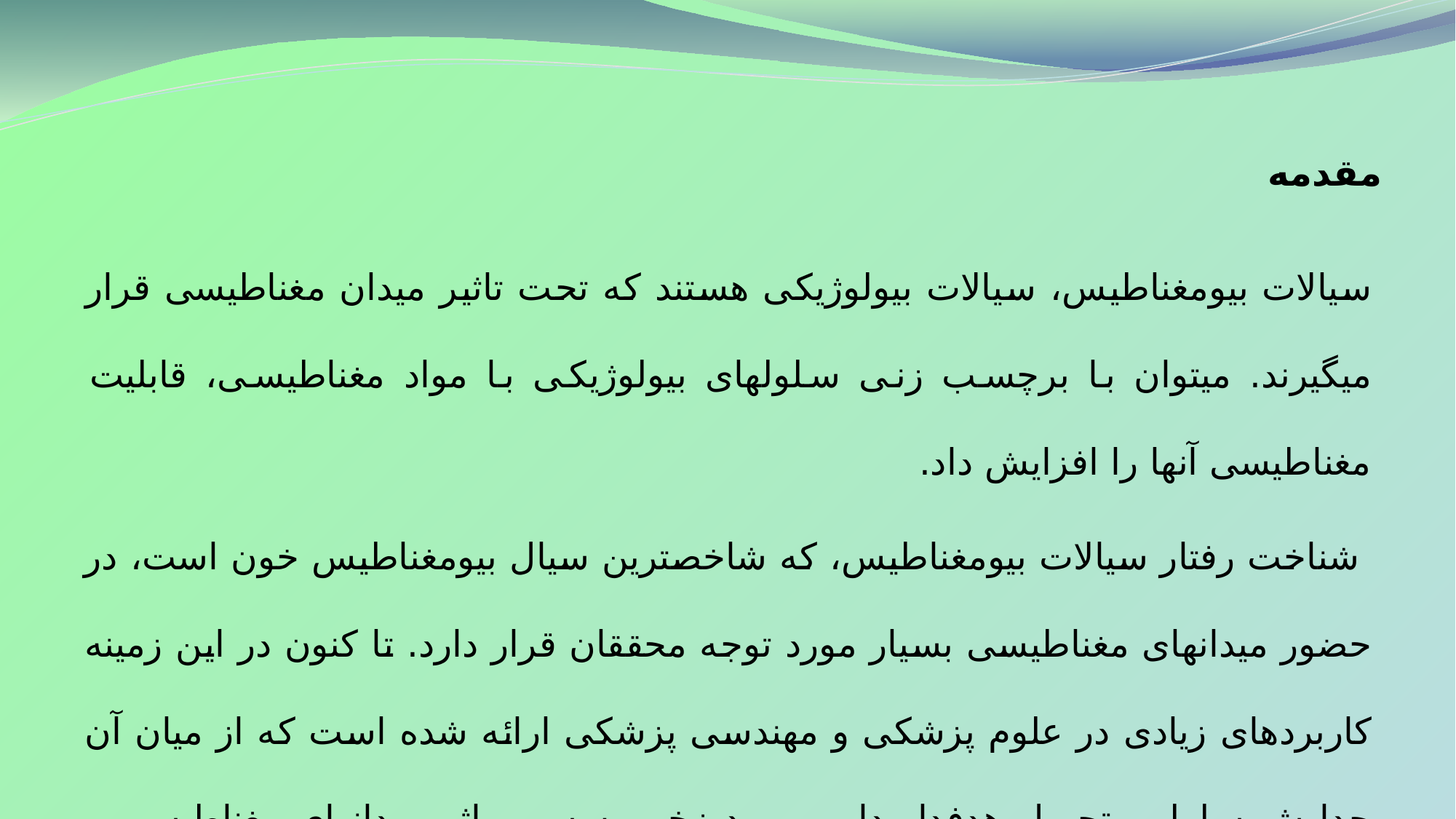

# مقدمه
سیالات بیومغناطیس، سیالات بیولوژیکی هستند که تحت تاثیر میدان مغناطیسی قرار می­گیرند. می­توان با برچسب زنی سلول­های بیولوژیکی با مواد مغناطیسی، قابلیت مغناطیسی آنها را افزایش داد.
 شناخت رفتار سیالات بیومغناطیس، که شاخص­ترین سیال بیومغناطیس خون است، در حضور میدان­های مغناطیسی بسیار مورد توجه محققان قرار دارد. تا کنون در این زمینه کاربرد­های زیادی در علوم پزشکی و مهندسی پزشکی ارائه شده است که از میان آن جدایش سلولی، تحویل هدفدار دارو، بهبود زخم به سبب اثر میدان­های مغناطیسی و درمان سرطان با هایپرترمیا­ی مغناطیسی را می­توان نام برد.